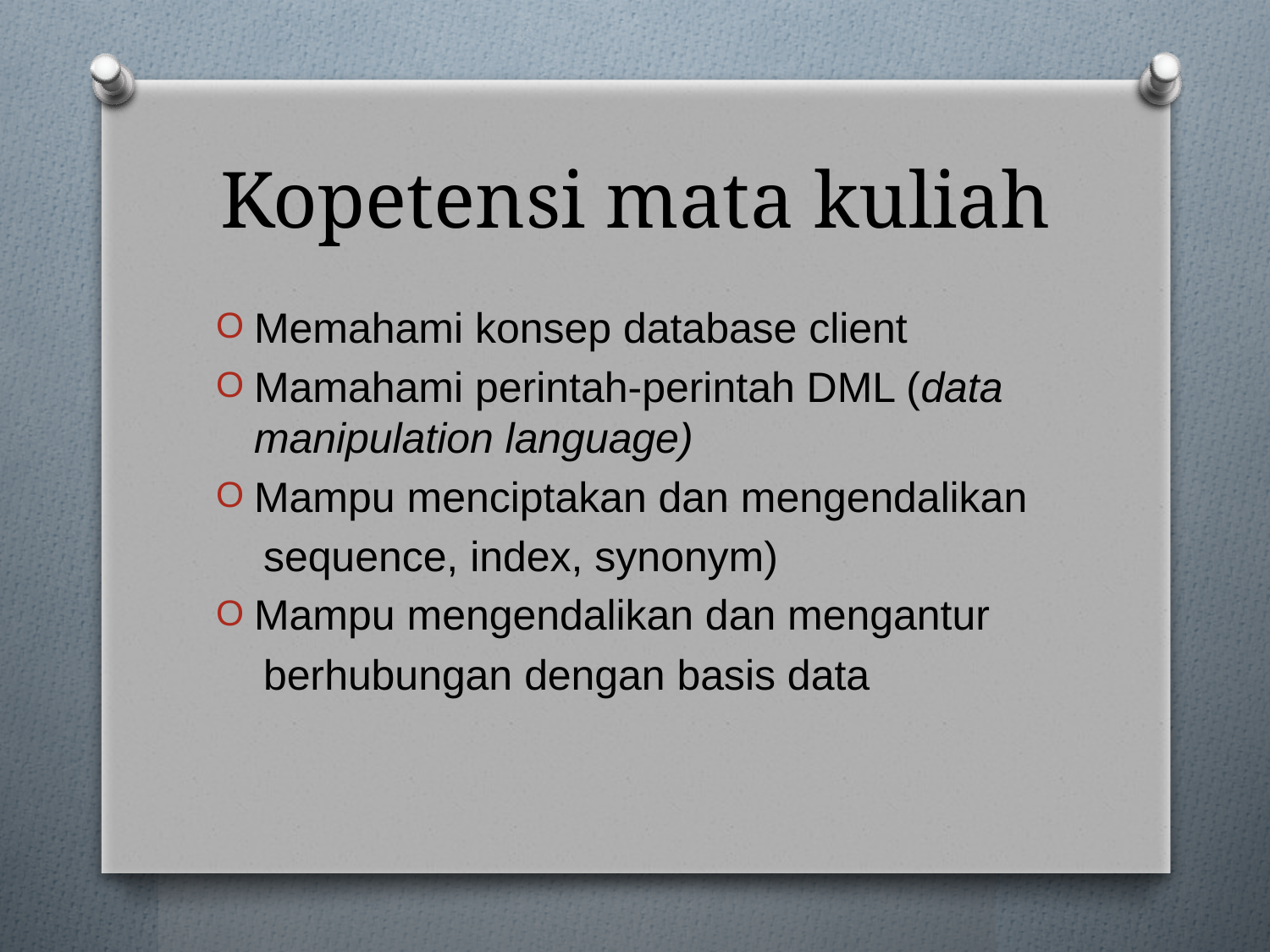

# Kopetensi mata kuliah
Memahami konsep database client
Mamahami perintah-perintah DML (data manipulation language)
Mampu menciptakan dan mengendalikan
    sequence, index, synonym)
Mampu mengendalikan dan mengantur
    berhubungan dengan basis data